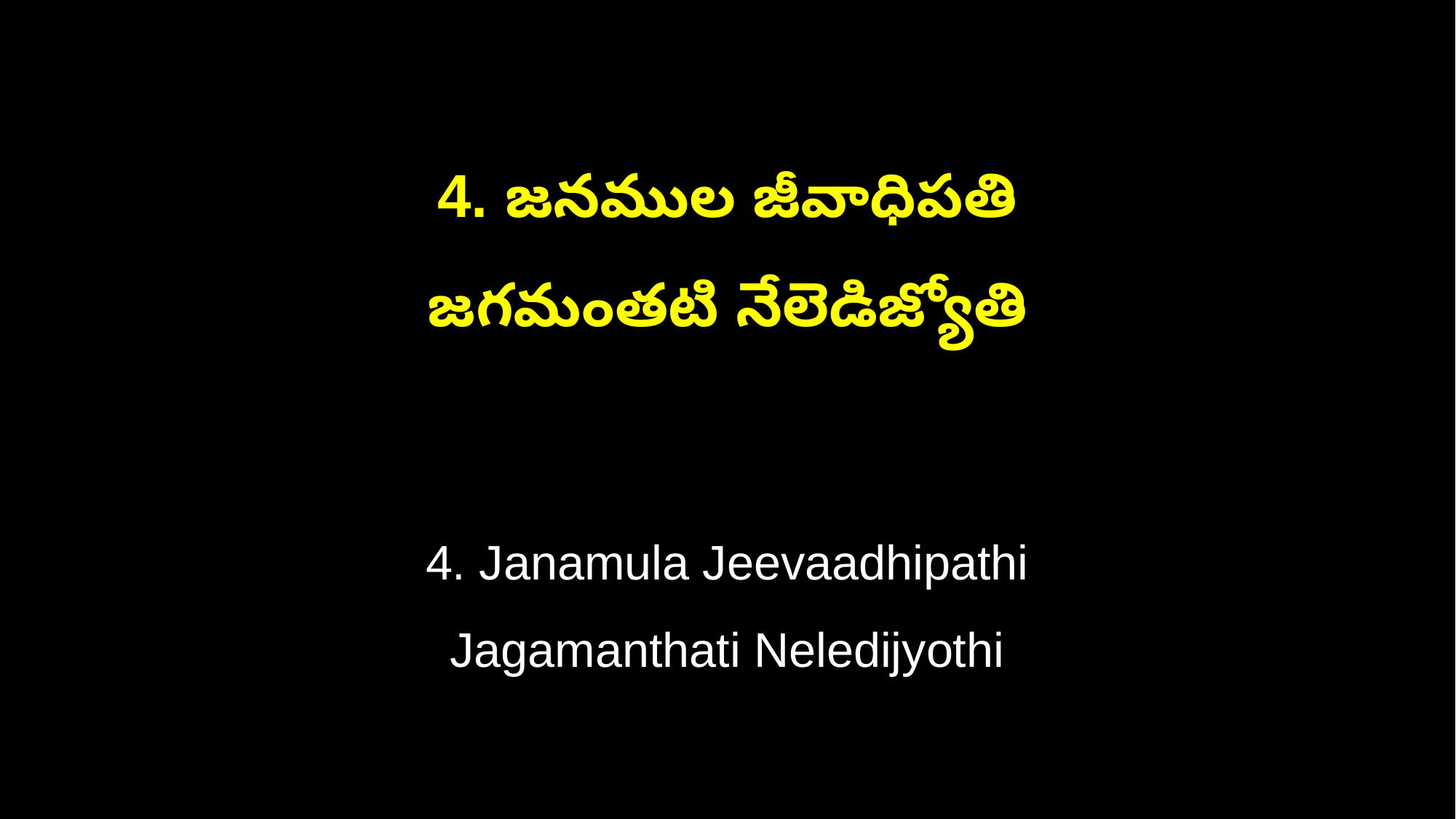

4. జనముల జీవాధిపతి
జగమంతటి నేలెడిజ్యోతి
4. Janamula Jeevaadhipathi
Jagamanthati Neledijyothi